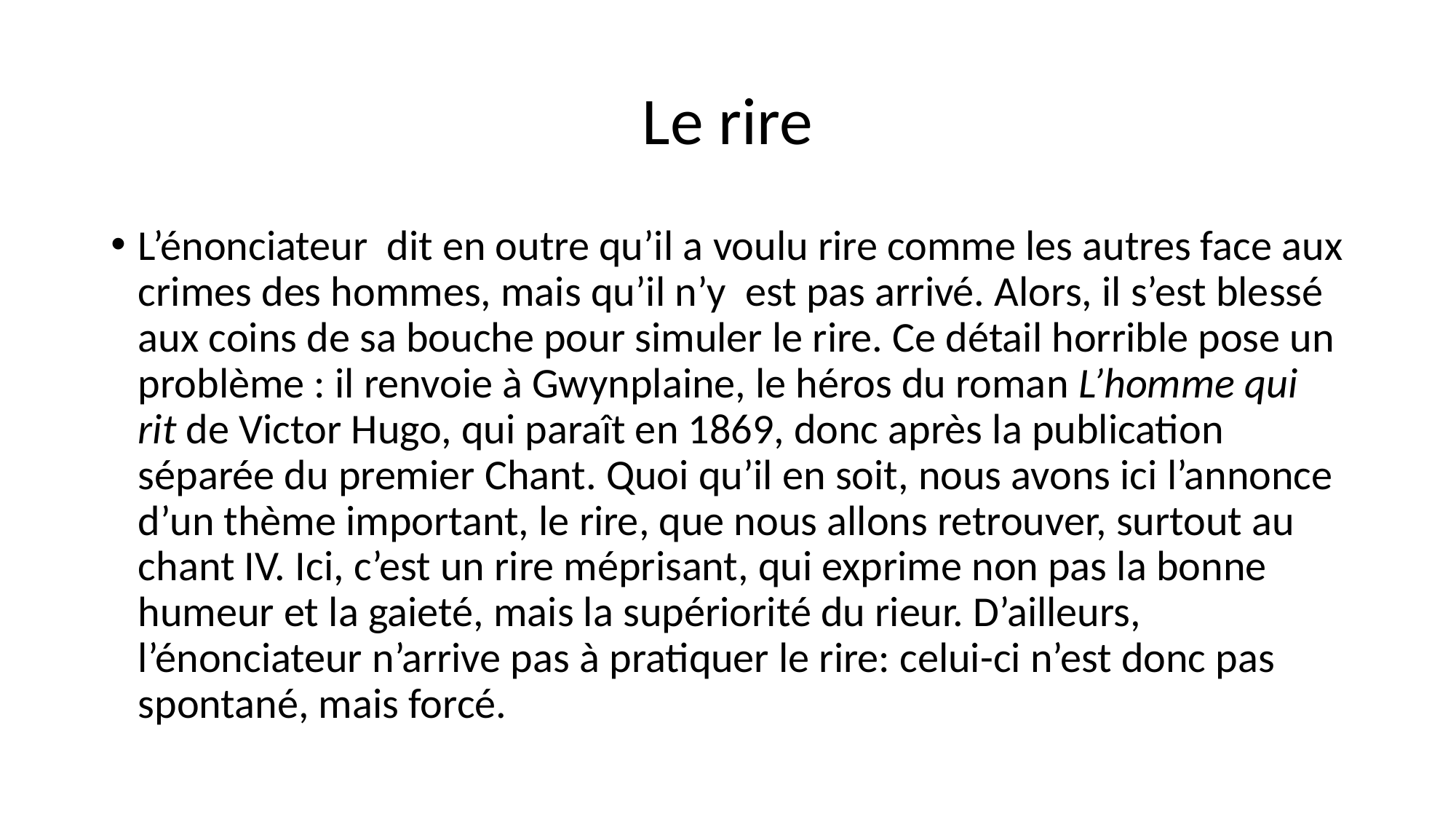

# Le rire
L’énonciateur  dit en outre qu’il a voulu rire comme les autres face aux crimes des hommes, mais qu’il n’y  est pas arrivé. Alors, il s’est blessé aux coins de sa bouche pour simuler le rire. Ce détail horrible pose un problème : il renvoie à Gwynplaine, le héros du roman L’homme qui rit de Victor Hugo, qui paraît en 1869, donc après la publication séparée du premier Chant. Quoi qu’il en soit, nous avons ici l’annonce d’un thème important, le rire, que nous allons retrouver, surtout au chant IV. Ici, c’est un rire méprisant, qui exprime non pas la bonne humeur et la gaieté, mais la supériorité du rieur. D’ailleurs, l’énonciateur n’arrive pas à pratiquer le rire: celui-ci n’est donc pas spontané, mais forcé.